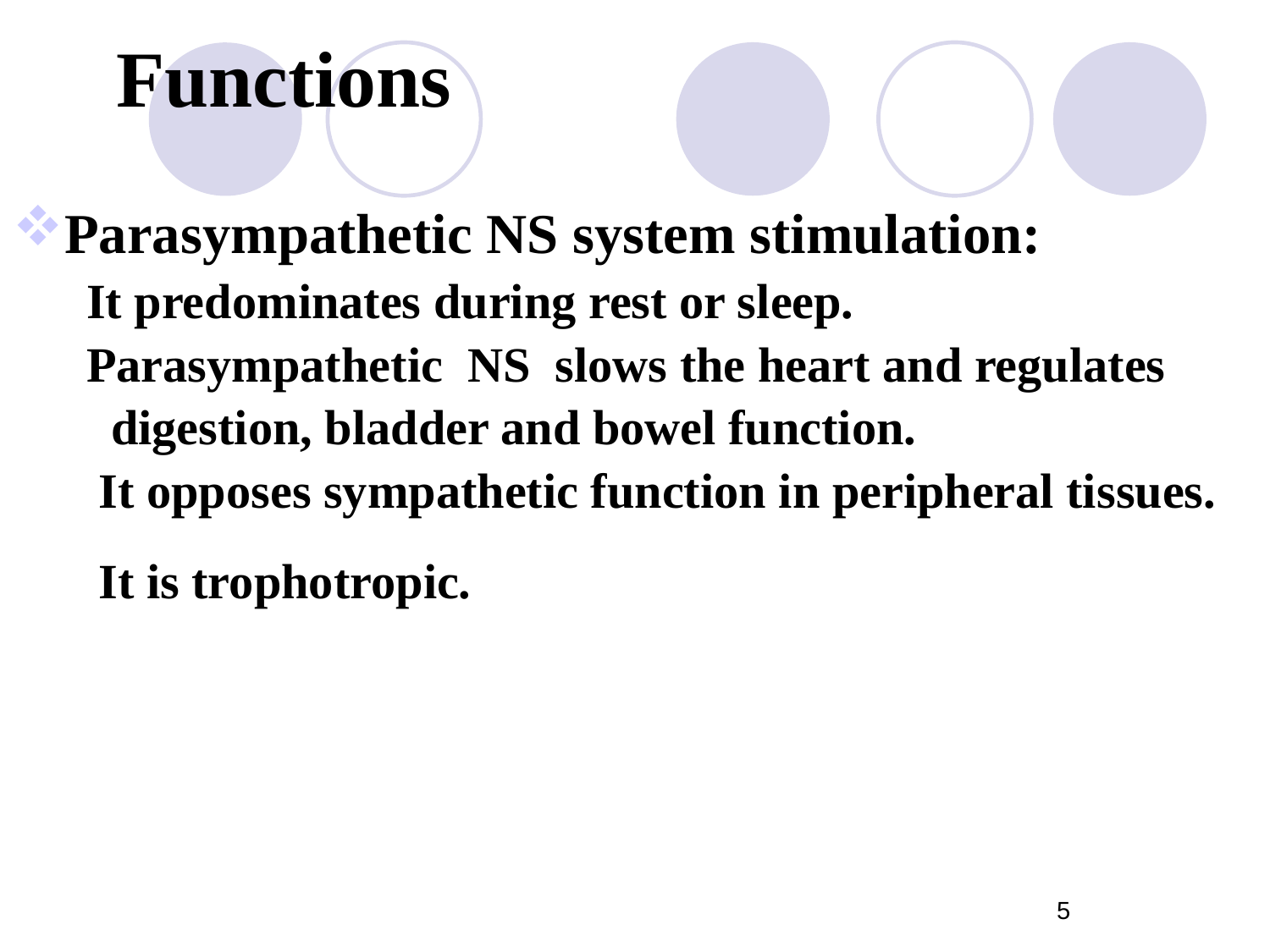

Functions

Parasympathetic NS system stimulation:
      It predominates during rest or sleep.
      Parasympathetic  NS  slows the heart and regulates
        digestion, bladder and bowel function.
       It opposes sympathetic function in peripheral tissues.

       It is trophotropic.
5